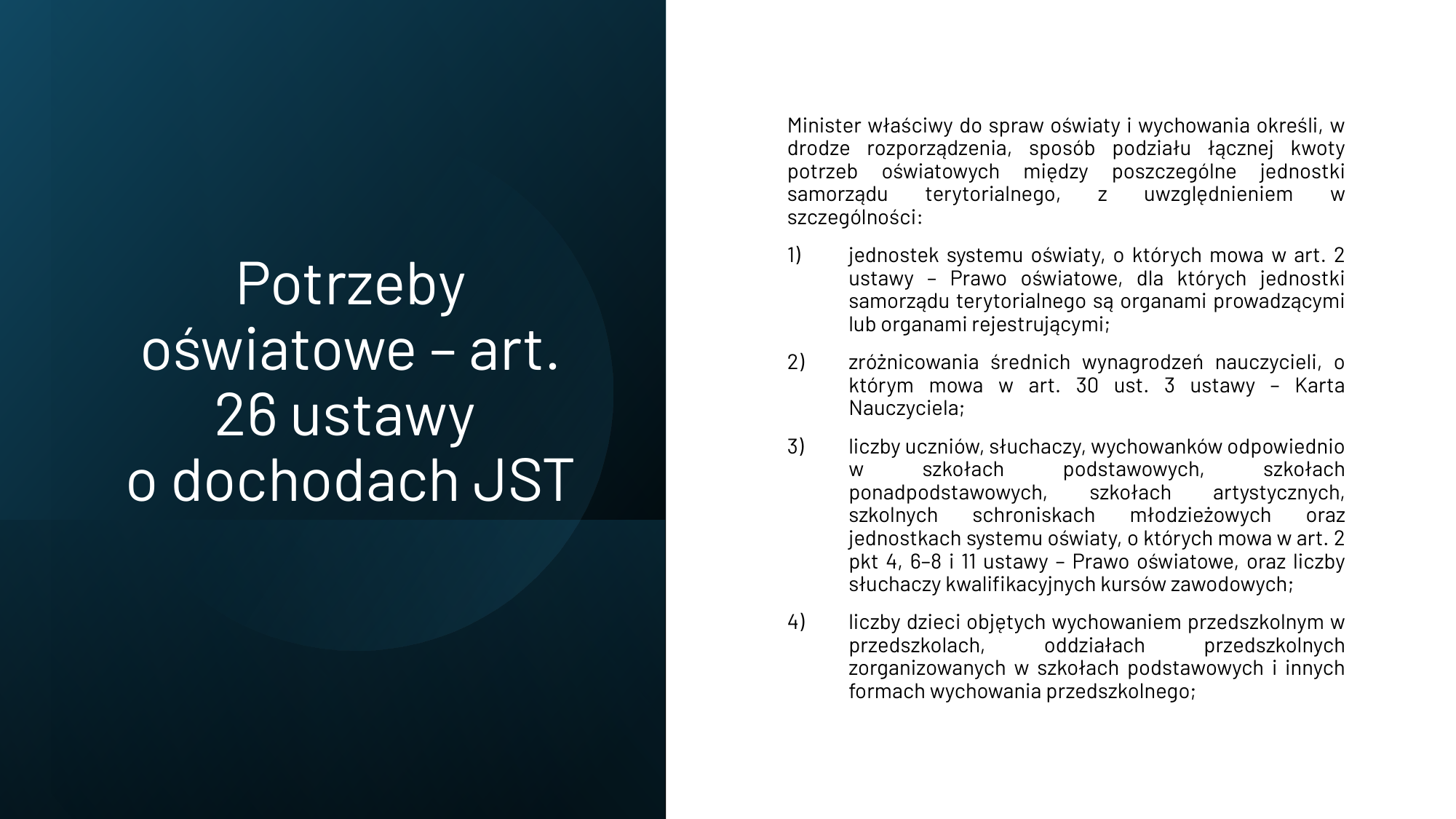

# Potrzeby oświatowe – art. 26 ustawy o dochodach JST

Minister właściwy do spraw oświaty i wychowania określi, w drodze rozporządzenia, sposób podziału łącznej kwoty potrzeb oświatowych między poszczególne jednostki samorządu terytorialnego, z uwzględnieniem w szczególności:
jednostek systemu oświaty, o których mowa w art. 2 ustawy – Prawo oświatowe, dla których jednostki samorządu terytorialnego są organami prowadzącymi lub organami rejestrującymi;
zróżnicowania średnich wynagrodzeń nauczycieli, o którym mowa w art. 30 ust. 3 ustawy – Karta Nauczyciela;
liczby uczniów, słuchaczy, wychowanków odpowiednio w szkołach podstawowych, szkołach ponadpodstawowych, szkołach artystycznych, szkolnych schroniskach młodzieżowych oraz jednostkach systemu oświaty, o których mowa w art. 2 pkt 4, 6–8 i 11 ustawy – Prawo oświatowe, oraz liczby słuchaczy kwalifikacyjnych kursów zawodowych;
liczby dzieci objętych wychowaniem przedszkolnym w przedszkolach, oddziałach przedszkolnych zorganizowanych w szkołach podstawowych i innych formach wychowania przedszkolnego;